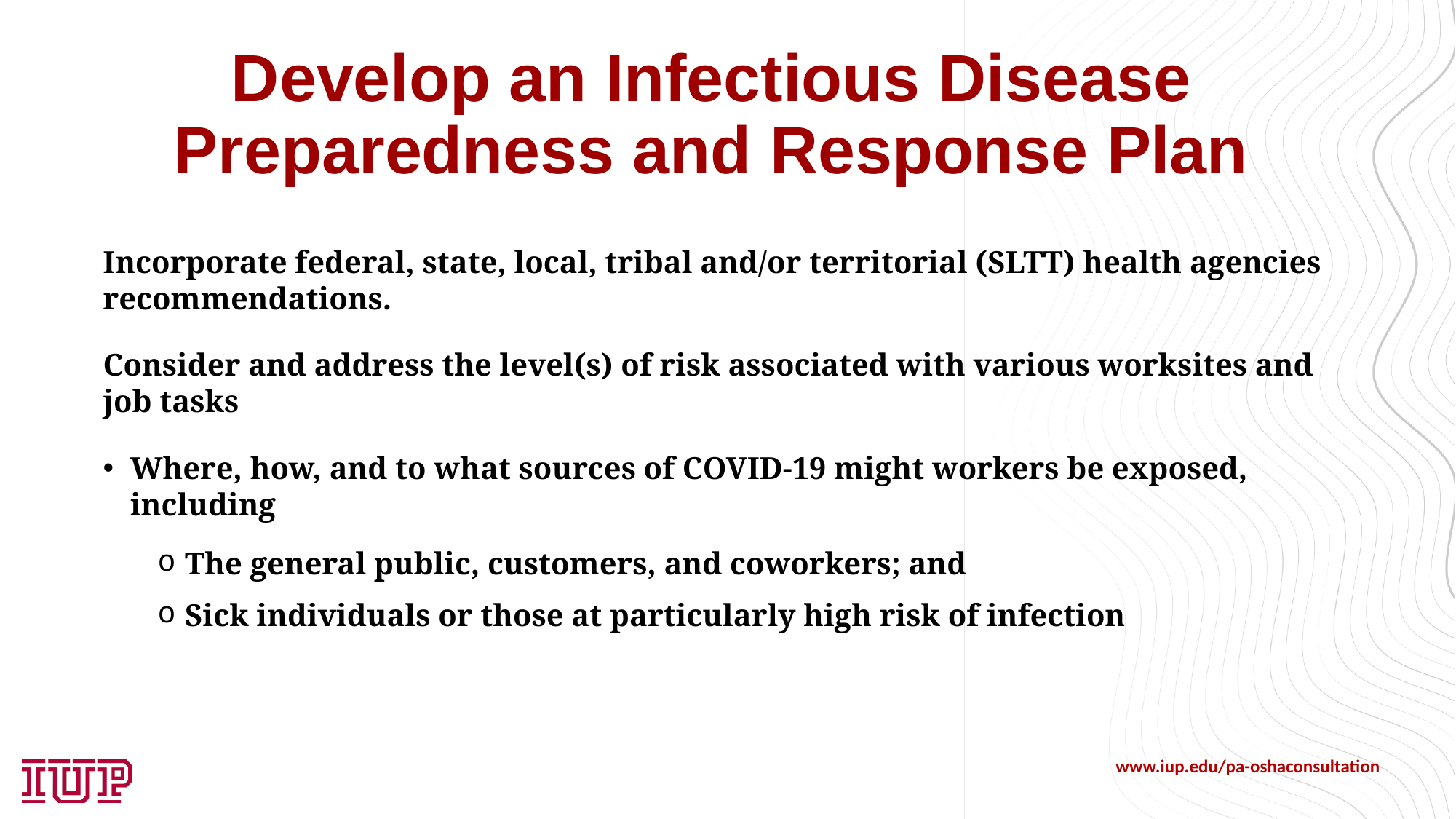

# Develop an Infectious Disease Preparedness and Response Plan
Incorporate federal, state, local, tribal and/or territorial (SLTT) health agencies recommendations.
Consider and address the level(s) of risk associated with various worksites and job tasks
Where, how, and to what sources of COVID-19 might workers be exposed, including
The general public, customers, and coworkers; and
Sick individuals or those at particularly high risk of infection

www.iup.edu/pa-oshaconsultation